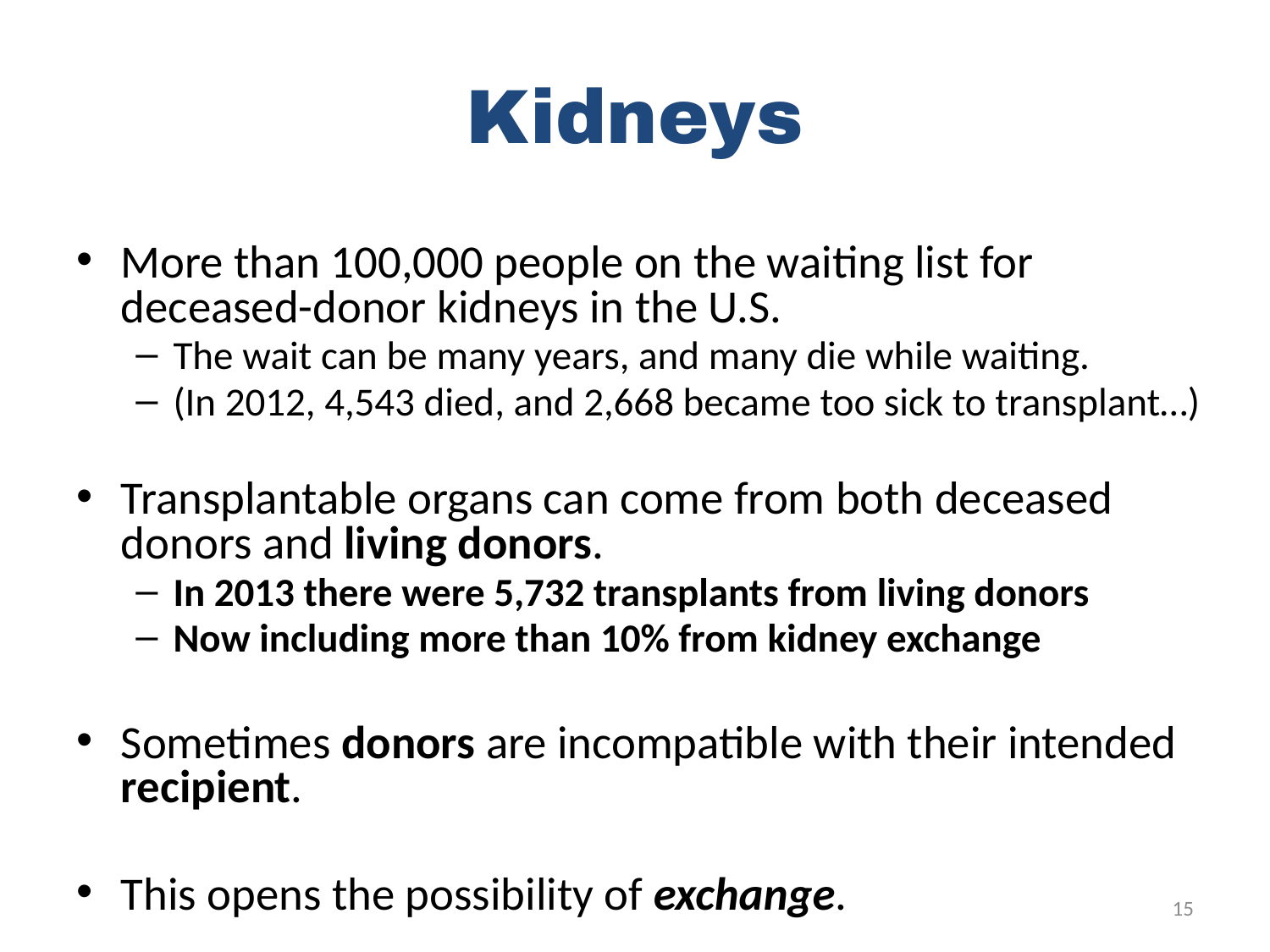

# Kidneys
More than 100,000 people on the waiting list for deceased-donor kidneys in the U.S.
The wait can be many years, and many die while waiting.
(In 2012, 4,543 died, and 2,668 became too sick to transplant…)

Transplantable organs can come from both deceased donors and living donors.
In 2013 there were 5,732 transplants from living donors
Now including more than 10% from kidney exchange

Sometimes donors are incompatible with their intended recipient.

This opens the possibility of exchange.
15